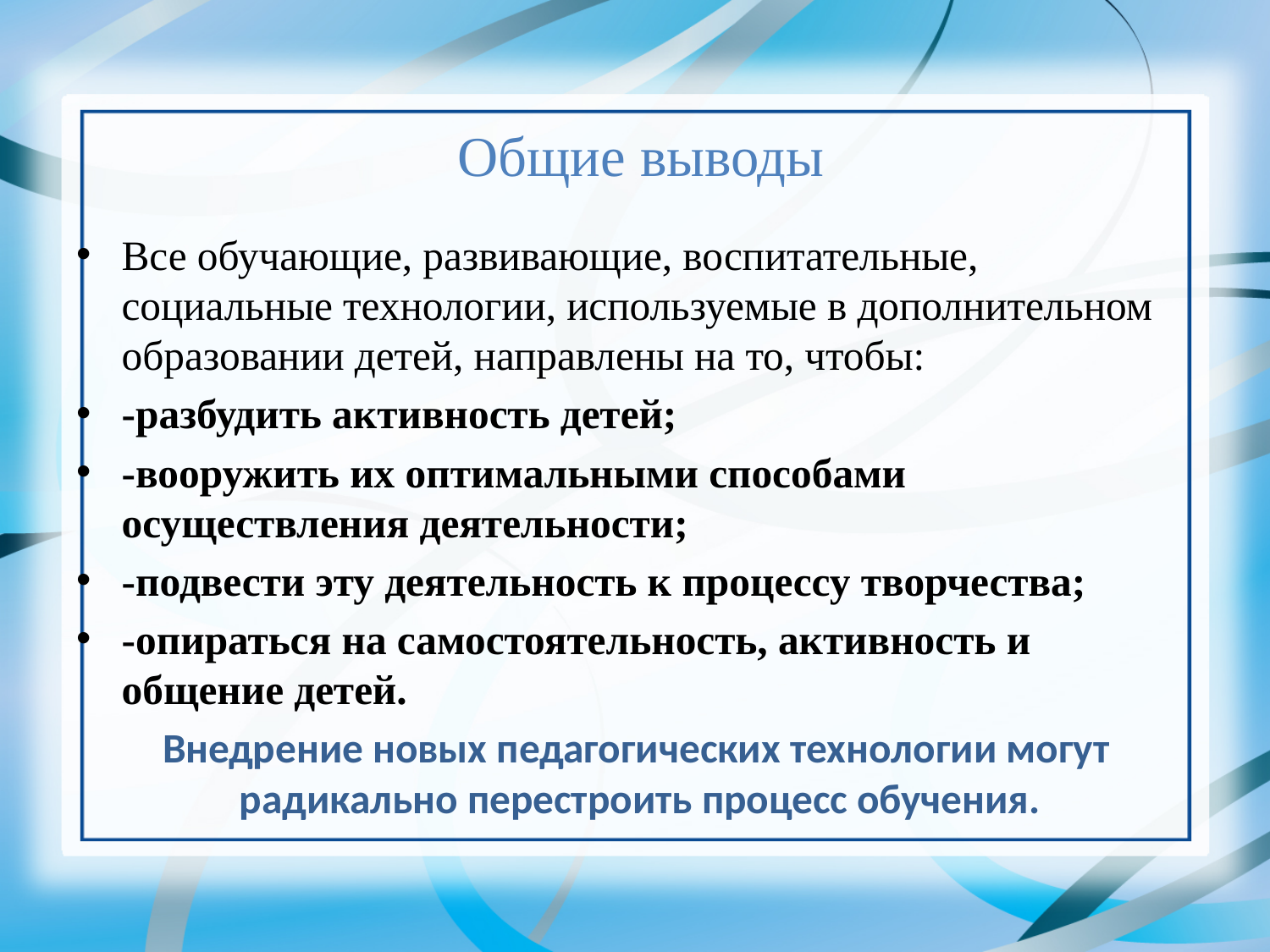

# Общие выводы
Все обучающие, развивающие, воспитательные, социальные технологии, используемые в дополнительном образовании детей, направлены на то, чтобы:
-разбудить активность детей;
-вооружить их оптимальными способами осуществления деятельности;
-подвести эту деятельность к процессу творчества;
-опираться на самостоятельность, активность и общение детей.
   Внедрение новых педагогических технологии могут радикально перестроить процесс обучения.